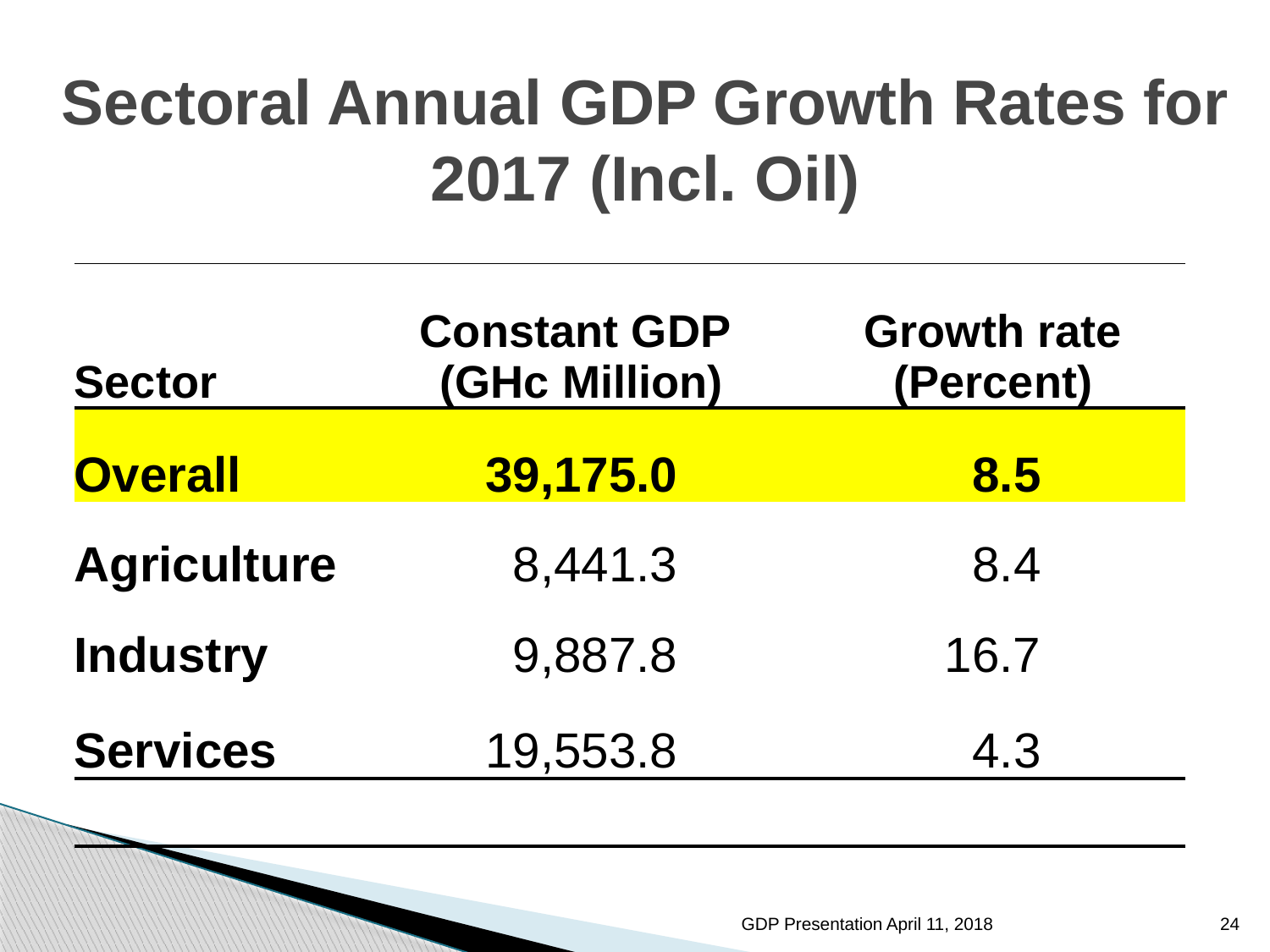

# Sectoral Annual GDP Growth Rates for 2017 (Incl. Oil)
|  |  |  |
| --- | --- | --- |
| Sector | Constant GDP (GHc Million) | Growth rate (Percent) |
| Overall | 39,175.0 | 8.5 |
| Agriculture | 8,441.3 | 8.4 |
| Industry | 9,887.8 | 16.7 |
| Services | 19,553.8 | 4.3 |
|  |  |  |
GDP Presentation April 11, 2018
24